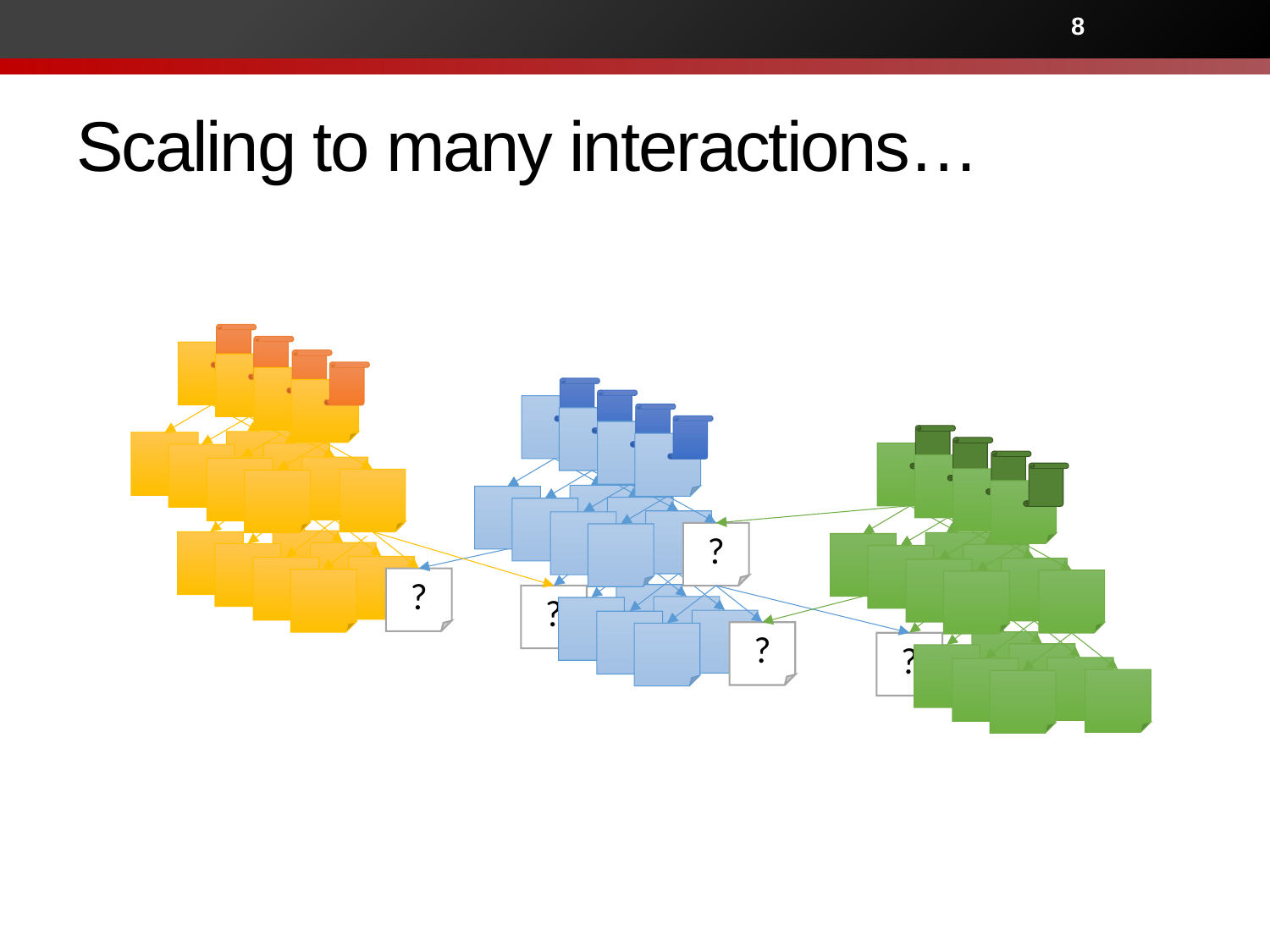

8
# Scaling to many interactions…

?

?

?

?

?